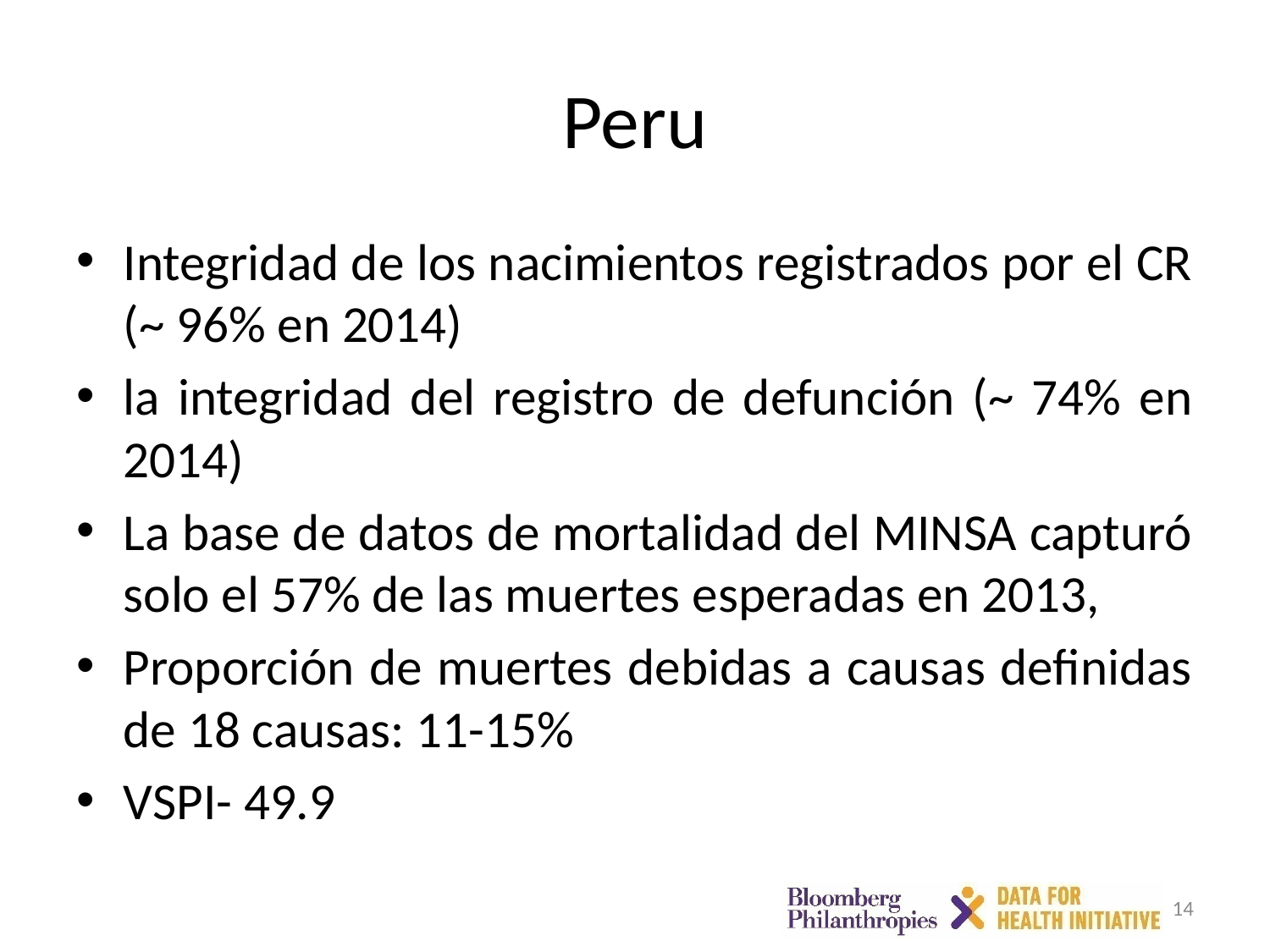

# Peru
Integridad de los nacimientos registrados por el CR (~ 96% en 2014)
la integridad del registro de defunción (~ 74% en 2014)
La base de datos de mortalidad del MINSA capturó solo el 57% de las muertes esperadas en 2013,
Proporción de muertes debidas a causas definidas de 18 causas: 11-15%
VSPI- 49.9
14